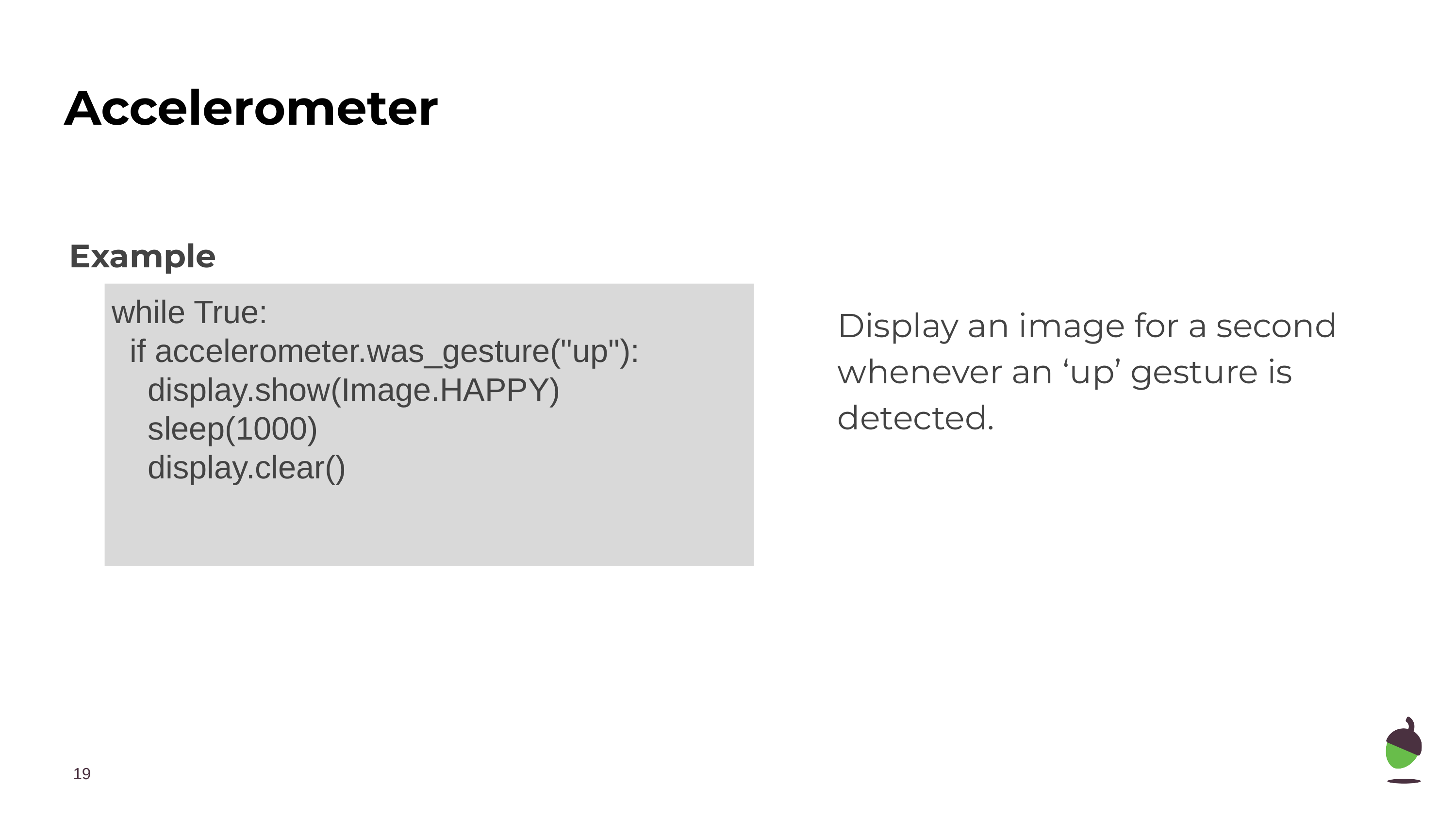

Accelerometer
Example

while True:
  if accelerometer.was_gesture("up"):
    display.show(Image.HAPPY)
    sleep(1000)
    display.clear()

Display an image for a second whenever an ‘up’ gesture is detected.

19